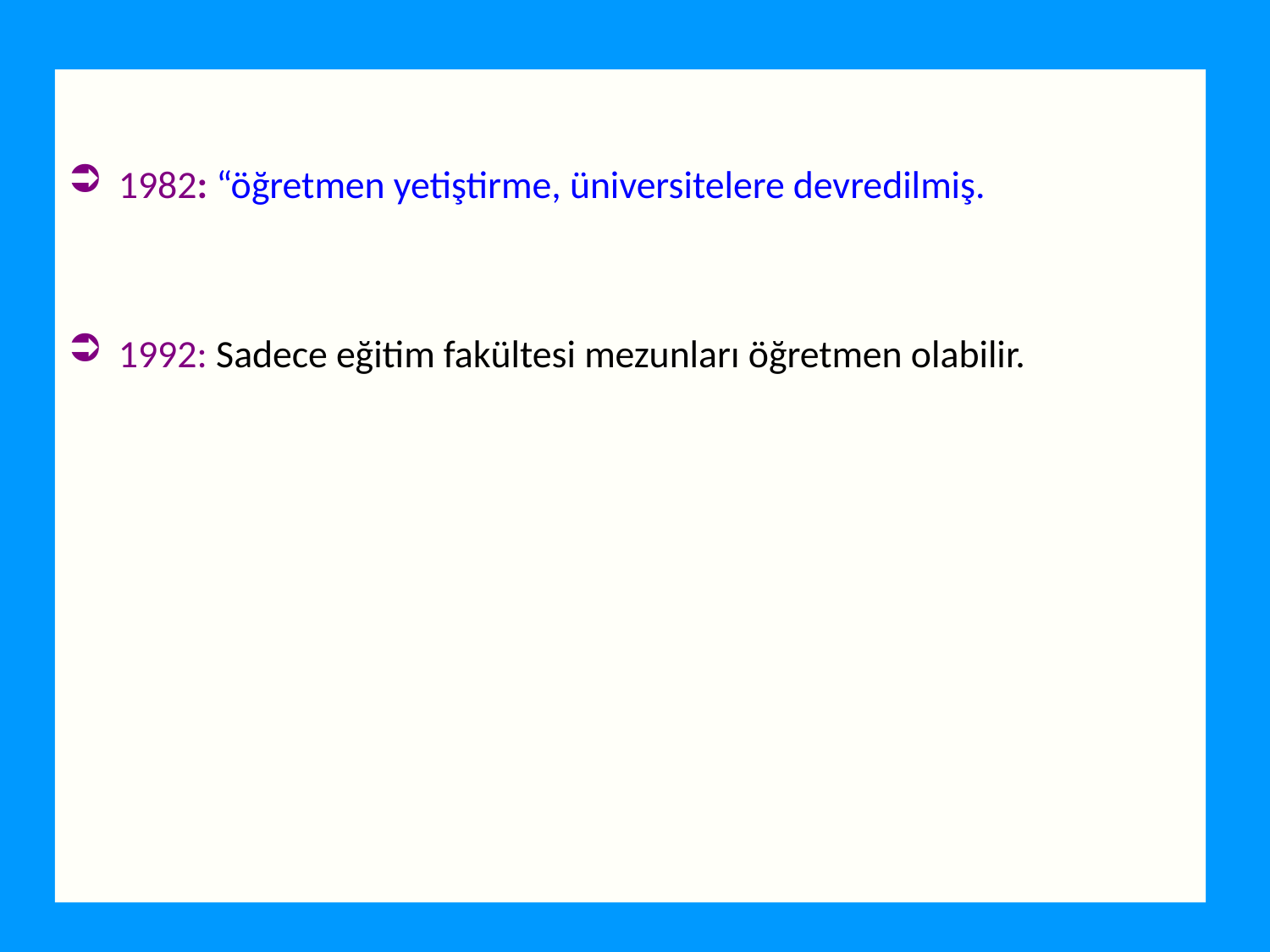

1982: “öğretmen yetiştirme, üniversitelere devredilmiş.

1992: Sadece eğitim fakültesi mezunları öğretmen olabilir.